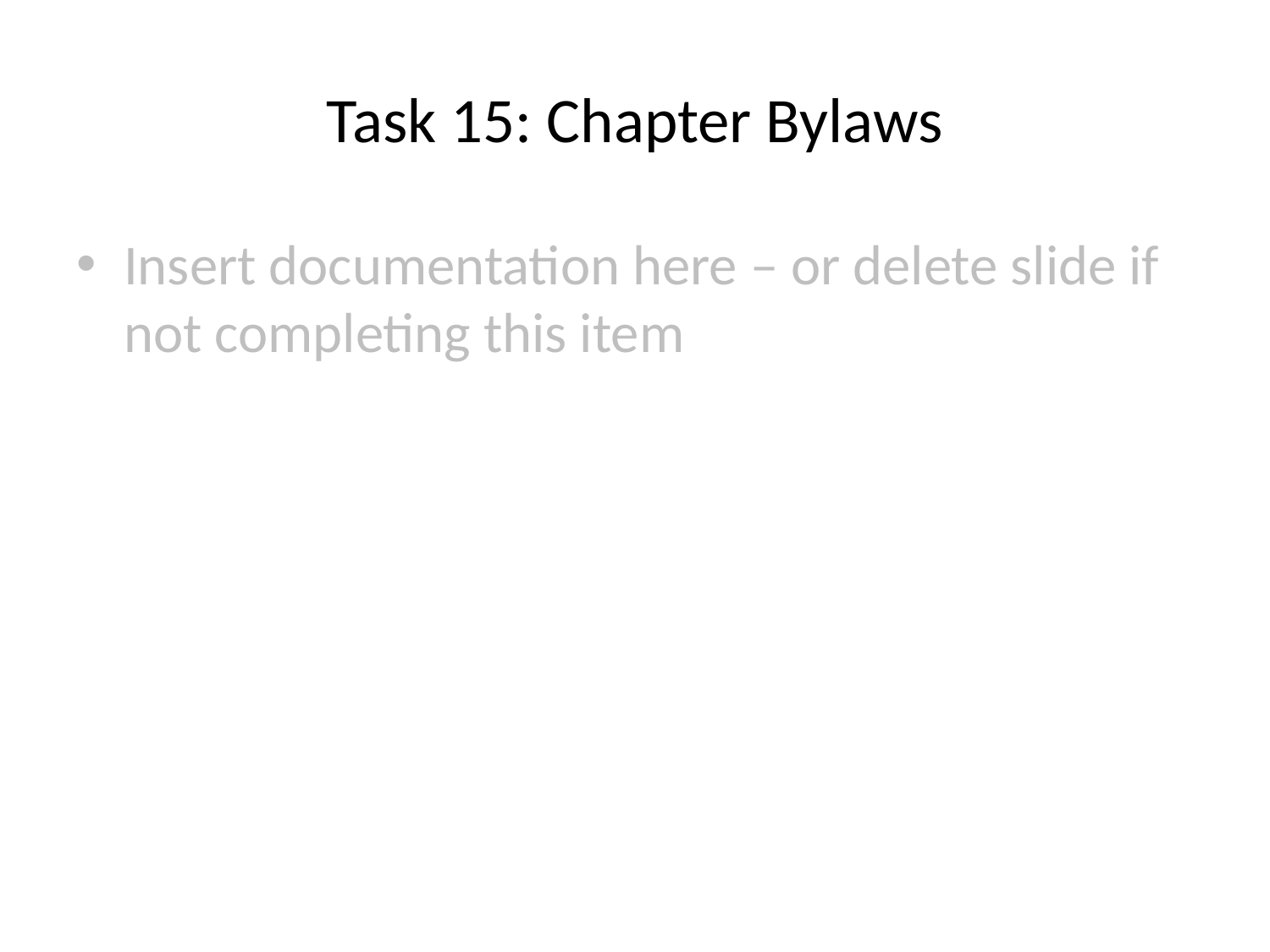

# Task 15: Chapter Bylaws
Insert documentation here – or delete slide if not completing this item